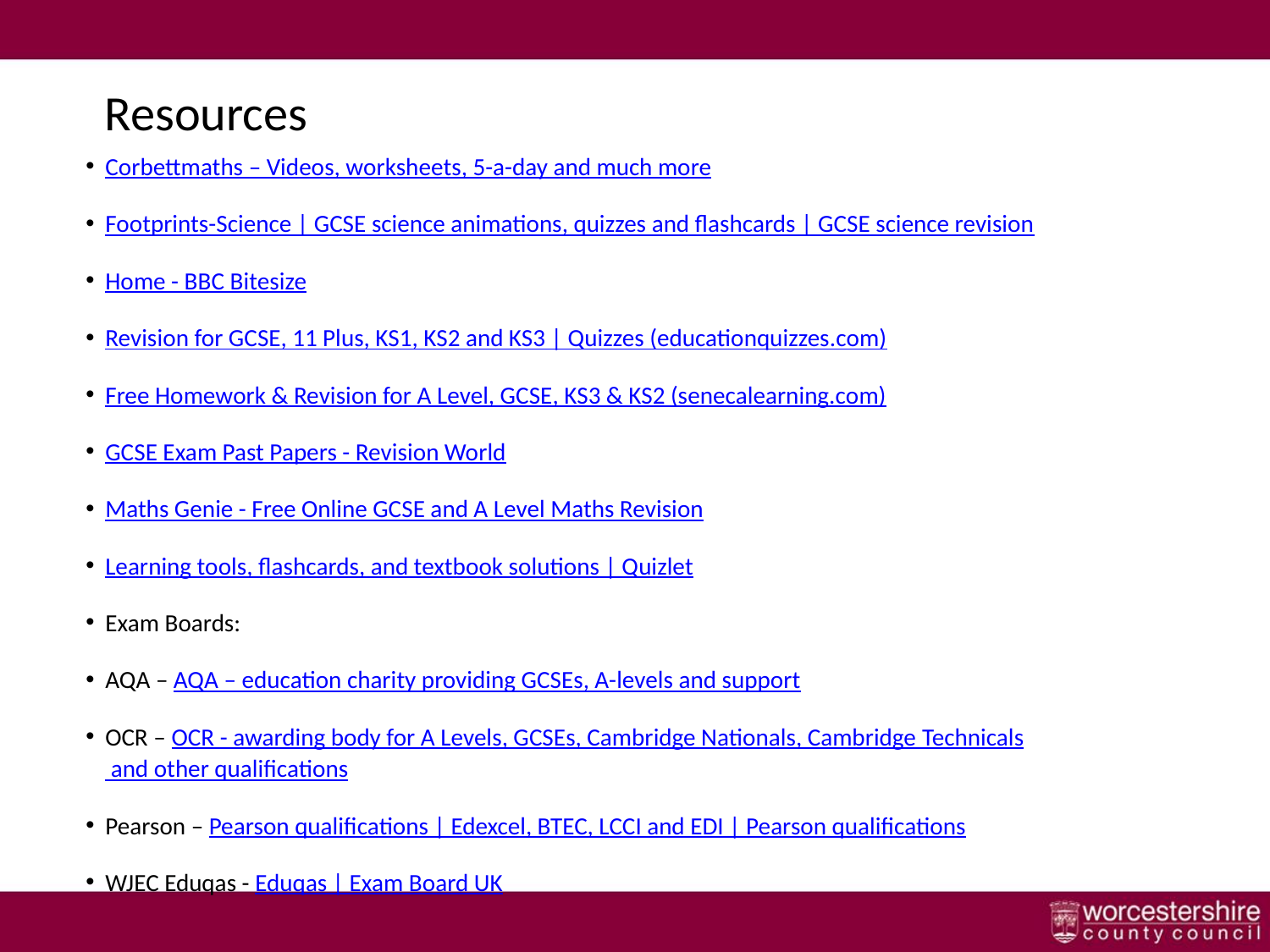

# Resources
Corbettmaths – Videos, worksheets, 5-a-day and much more
Footprints-Science | GCSE science animations, quizzes and flashcards | GCSE science revision
Home - BBC Bitesize
Revision for GCSE, 11 Plus, KS1, KS2 and KS3 | Quizzes (educationquizzes.com)
Free Homework & Revision for A Level, GCSE, KS3 & KS2 (senecalearning.com)
GCSE Exam Past Papers - Revision World
Maths Genie - Free Online GCSE and A Level Maths Revision
Learning tools, flashcards, and textbook solutions | Quizlet
Exam Boards:
AQA – AQA – education charity providing GCSEs, A-levels and support
OCR – OCR - awarding body for A Levels, GCSEs, Cambridge Nationals, Cambridge Technicals and other qualifications
Pearson – Pearson qualifications | Edexcel, BTEC, LCCI and EDI | Pearson qualifications
WJEC Eduqas - Eduqas | Exam Board UK